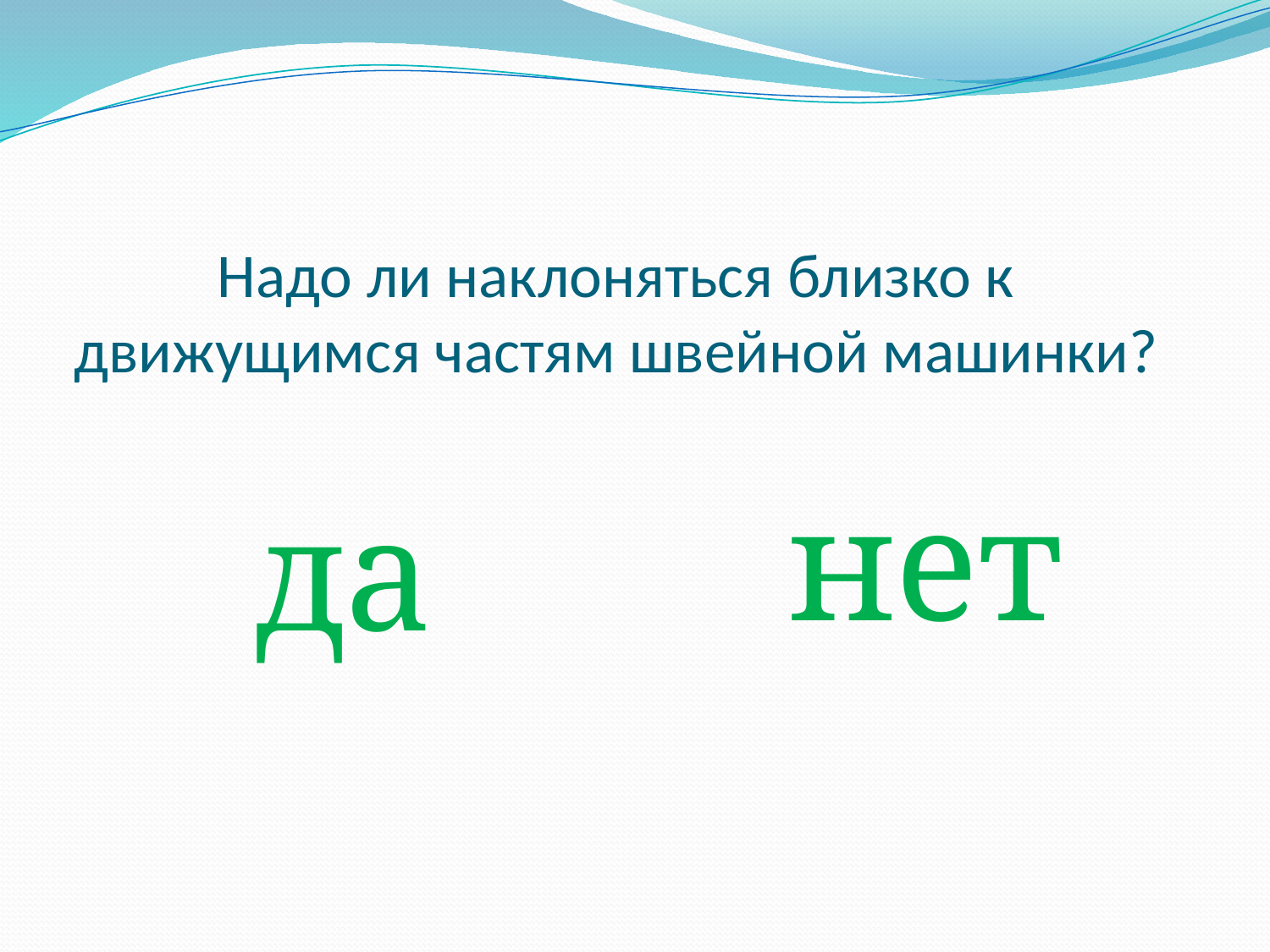

# Надо ли наклоняться близко к движущимся частям швейной машинки?
нет
да